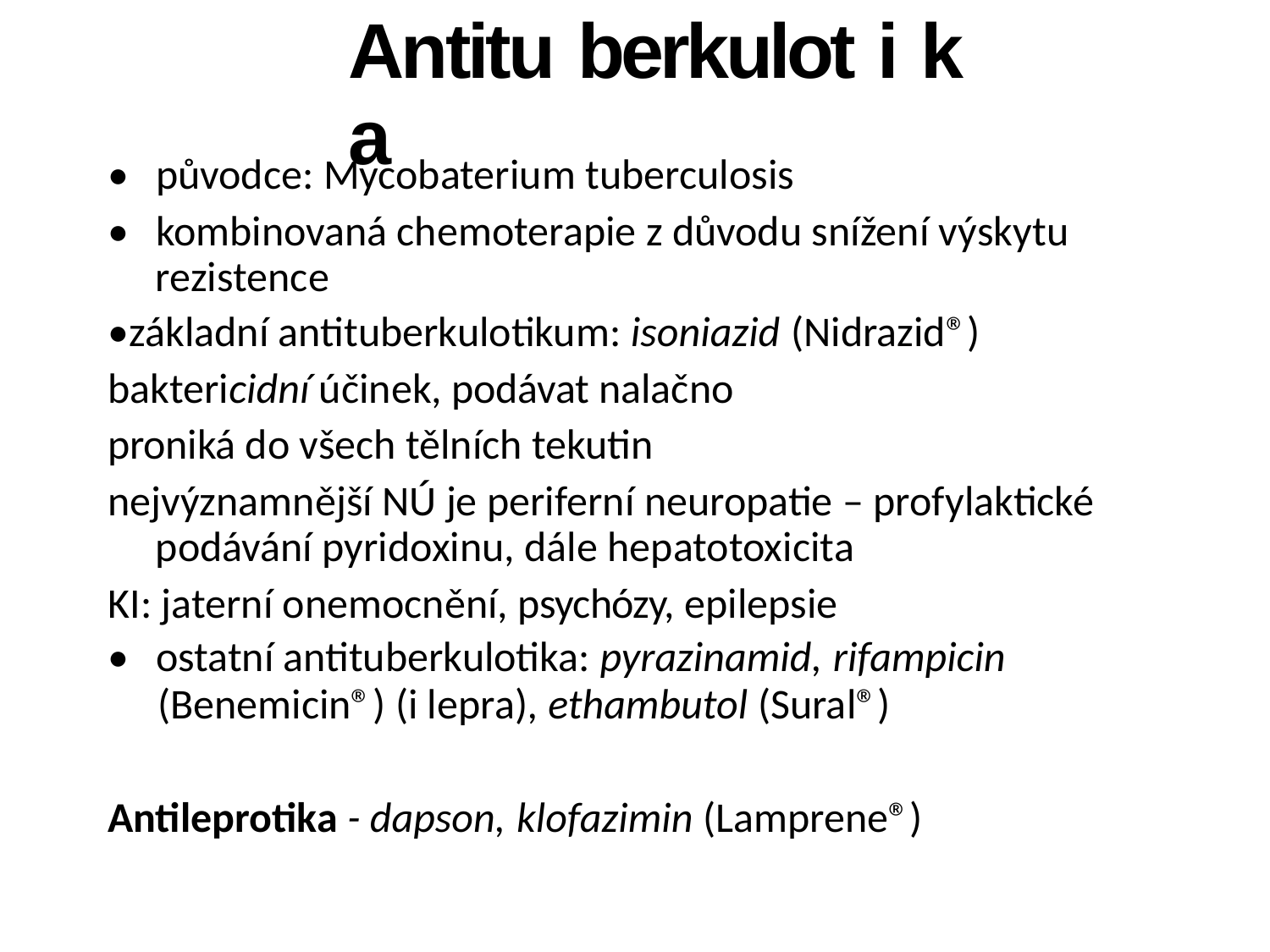

Antitu berkulot i k a
• původce: Mycobaterium tuberculosis
• kombinovaná chemoterapie z důvodu snížení výskytu
rezistence
•základní antituberkulotikum: isoniazid (Nidrazid®)
baktericidní účinek, podávat nalačno
proniká do všech tělních tekutin
nejvýznamnější NÚ je periferní neuropatie – profylaktické
podávání pyridoxinu, dále hepatotoxicita
KI: jaterní onemocnění, psychózy, epilepsie
• ostatní antituberkulotika: pyrazinamid, rifampicin
(Benemicin®) (i lepra), ethambutol (Sural®)
Antileprotika - dapson, klofazimin (Lamprene®)